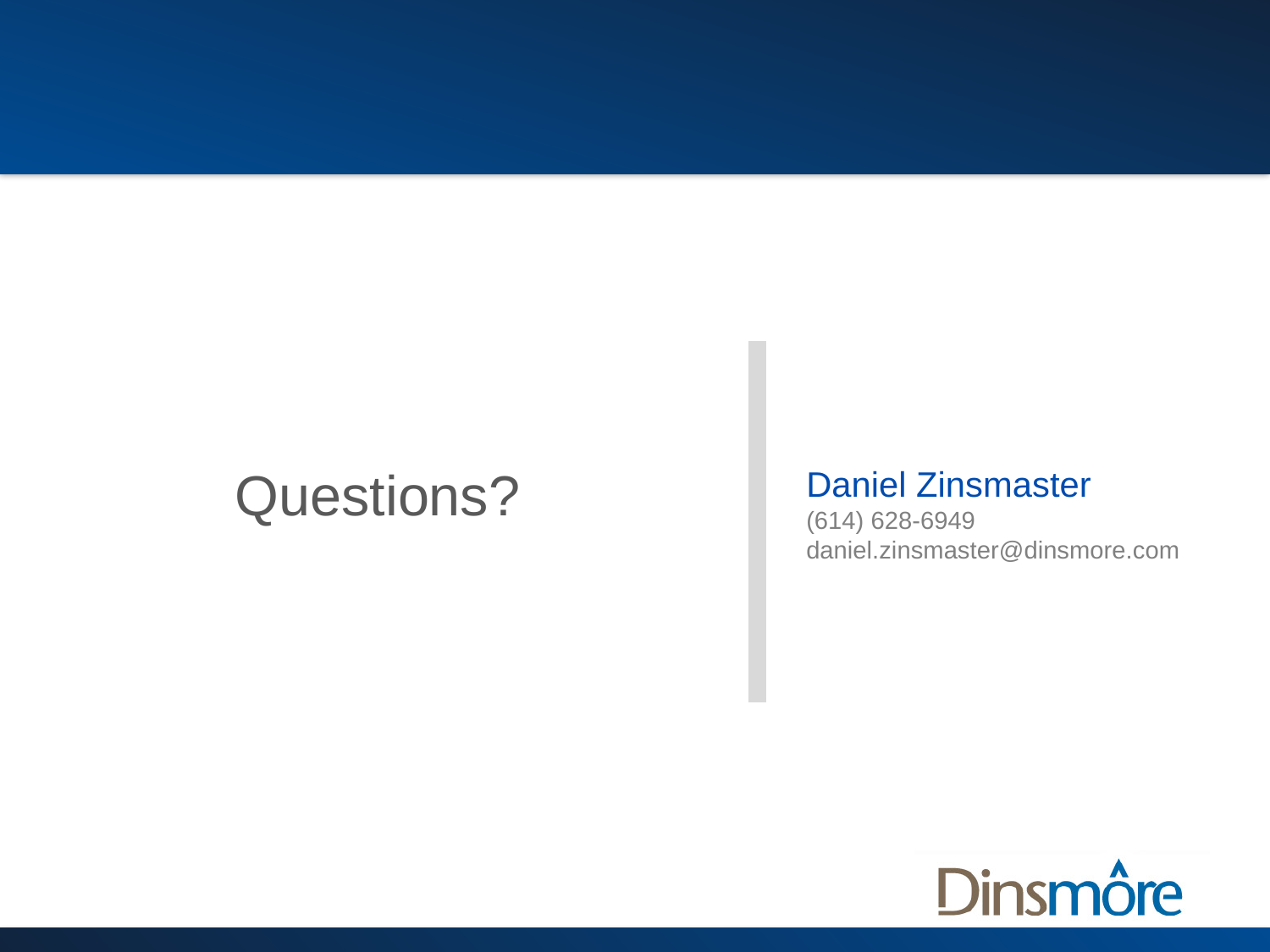

# Questions?
Daniel Zinsmaster
(614) 628-6949
daniel.zinsmaster@dinsmore.com